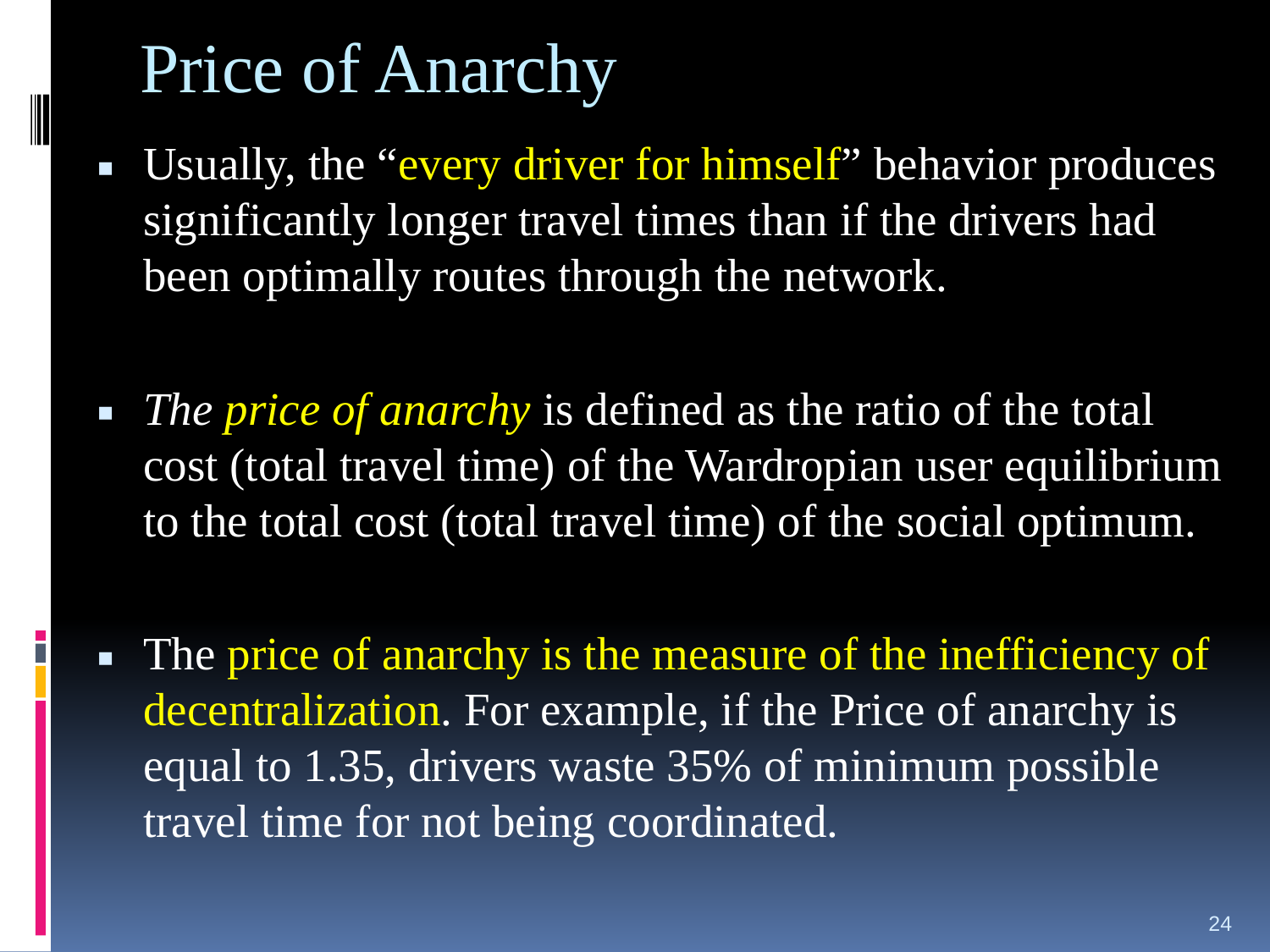

# Price of Anarchy
Usually, the “every driver for himself” behavior produces significantly longer travel times than if the drivers had been optimally routes through the network.

The price of anarchy is defined as the ratio of the total cost (total travel time) of the Wardropian user equilibrium to the total cost (total travel time) of the social optimum.

The price of anarchy is the measure of the inefficiency of decentralization. For example, if the Price of anarchy is equal to 1.35, drivers waste 35% of minimum possible travel time for not being coordinated.
24